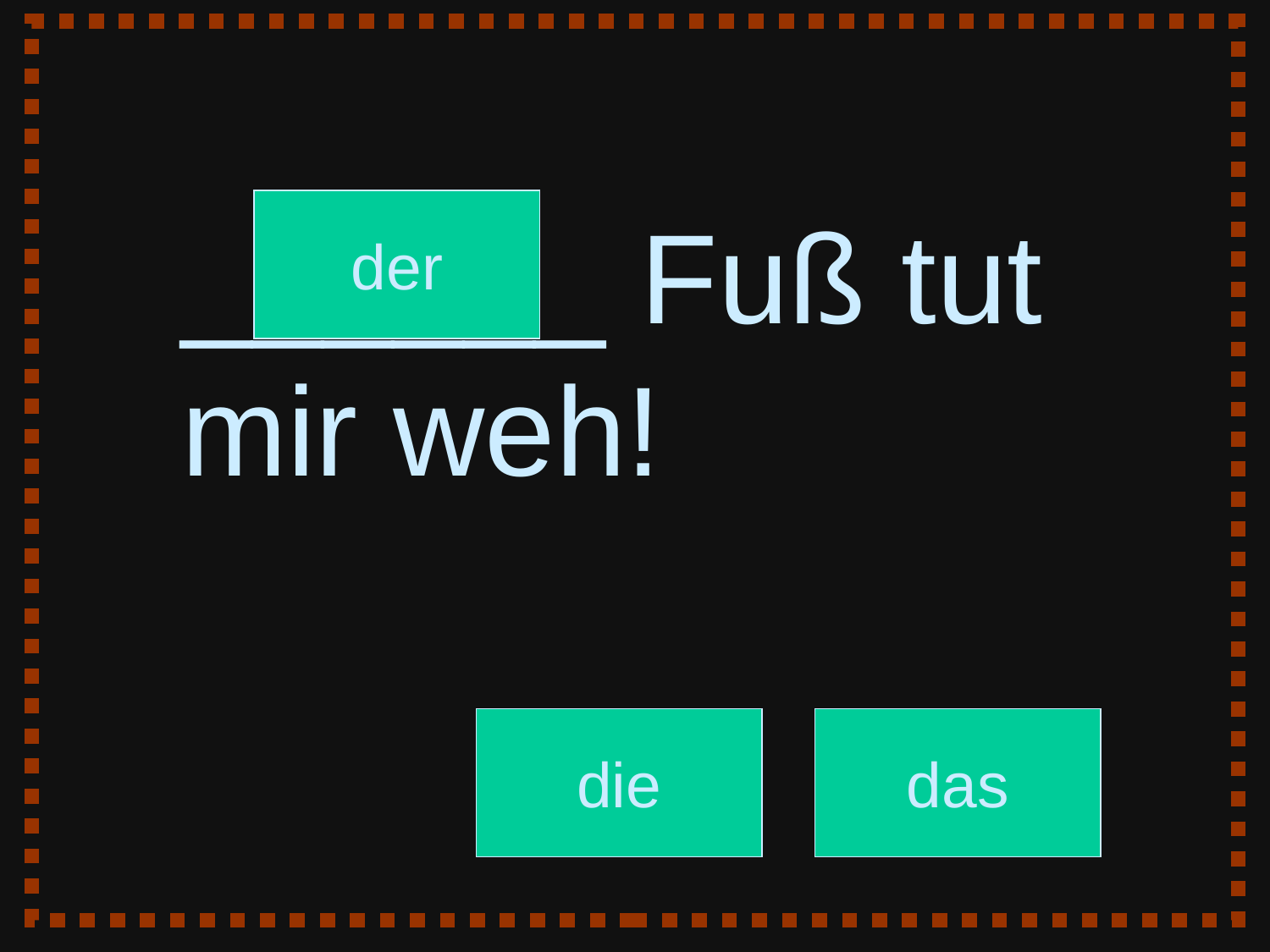

______ Fuß tut mir weh!
der
die
das